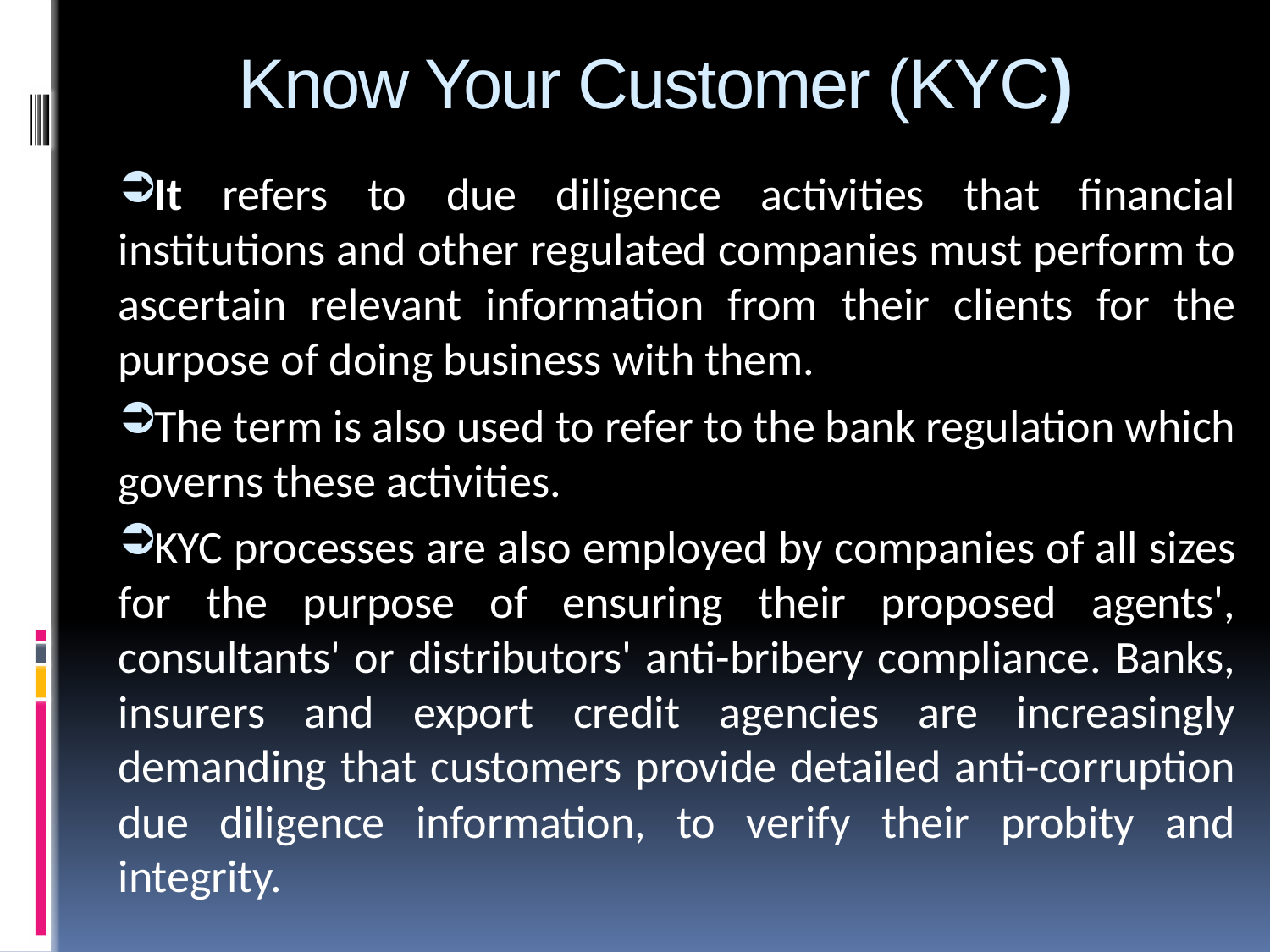

# Know Your Customer (KYC)
It refers to due diligence activities that financial institutions and other regulated companies must perform to ascertain relevant information from their clients for the purpose of doing business with them.
The term is also used to refer to the bank regulation which governs these activities.
KYC processes are also employed by companies of all sizes for the purpose of ensuring their proposed agents', consultants' or distributors' anti-bribery compliance. Banks, insurers and export credit agencies are increasingly demanding that customers provide detailed anti-corruption due diligence information, to verify their probity and integrity.